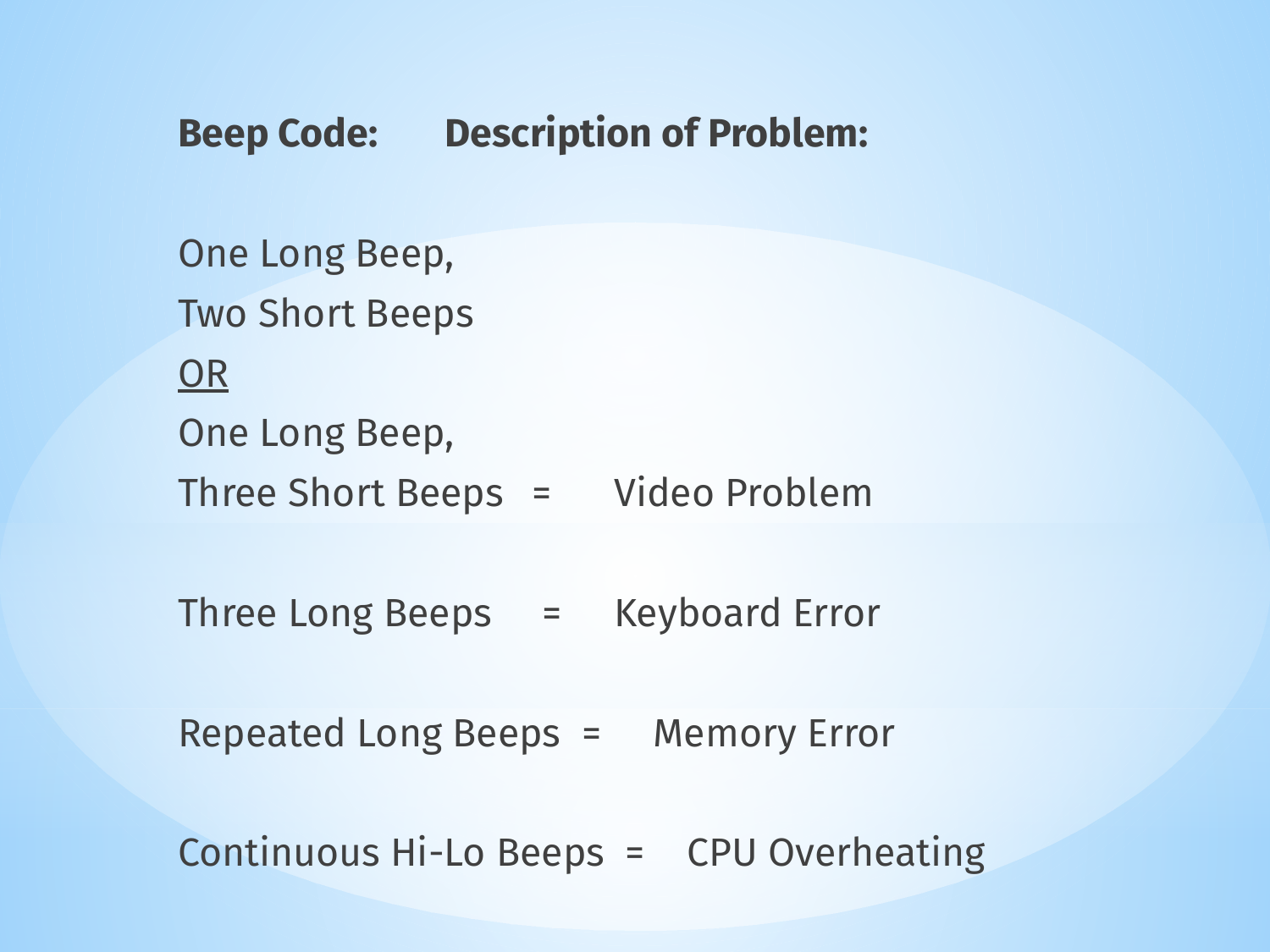

Beep Code: 		   Description of Problem:

One Long Beep,
Two Short Beeps
OR
One Long Beep,
Three Short Beeps 	=      Video Problem

Three Long Beeps 	 =     Keyboard Error

Repeated Long Beeps  =     Memory Error

Continuous Hi-Lo Beeps  =    CPU Overheating